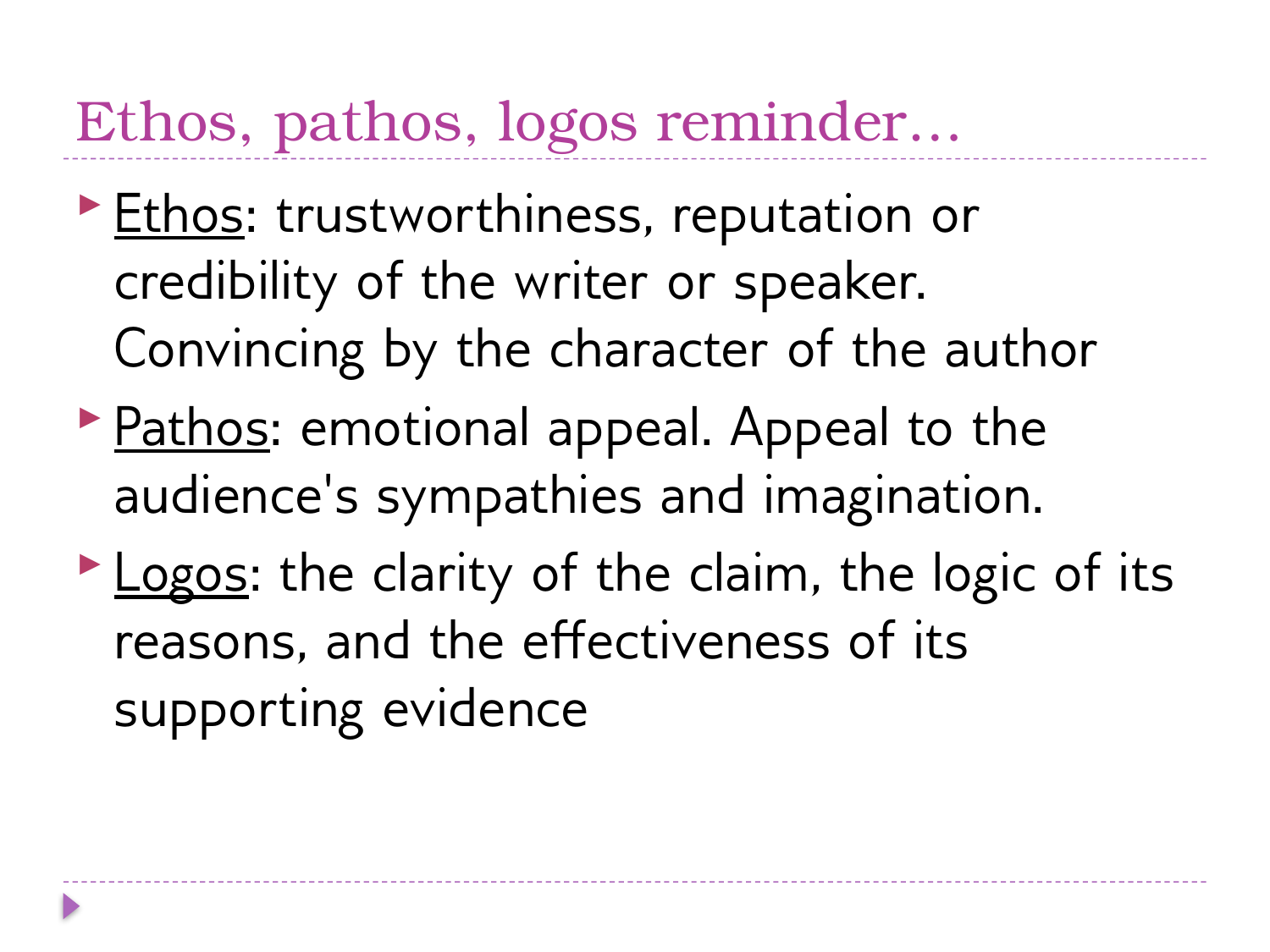

# Ethos, pathos, logos reminder…
Ethos: trustworthiness, reputation or credibility of the writer or speaker. Convincing by the character of the author
Pathos: emotional appeal. Appeal to the audience's sympathies and imagination.
Logos: the clarity of the claim, the logic of its reasons, and the effectiveness of its supporting evidence